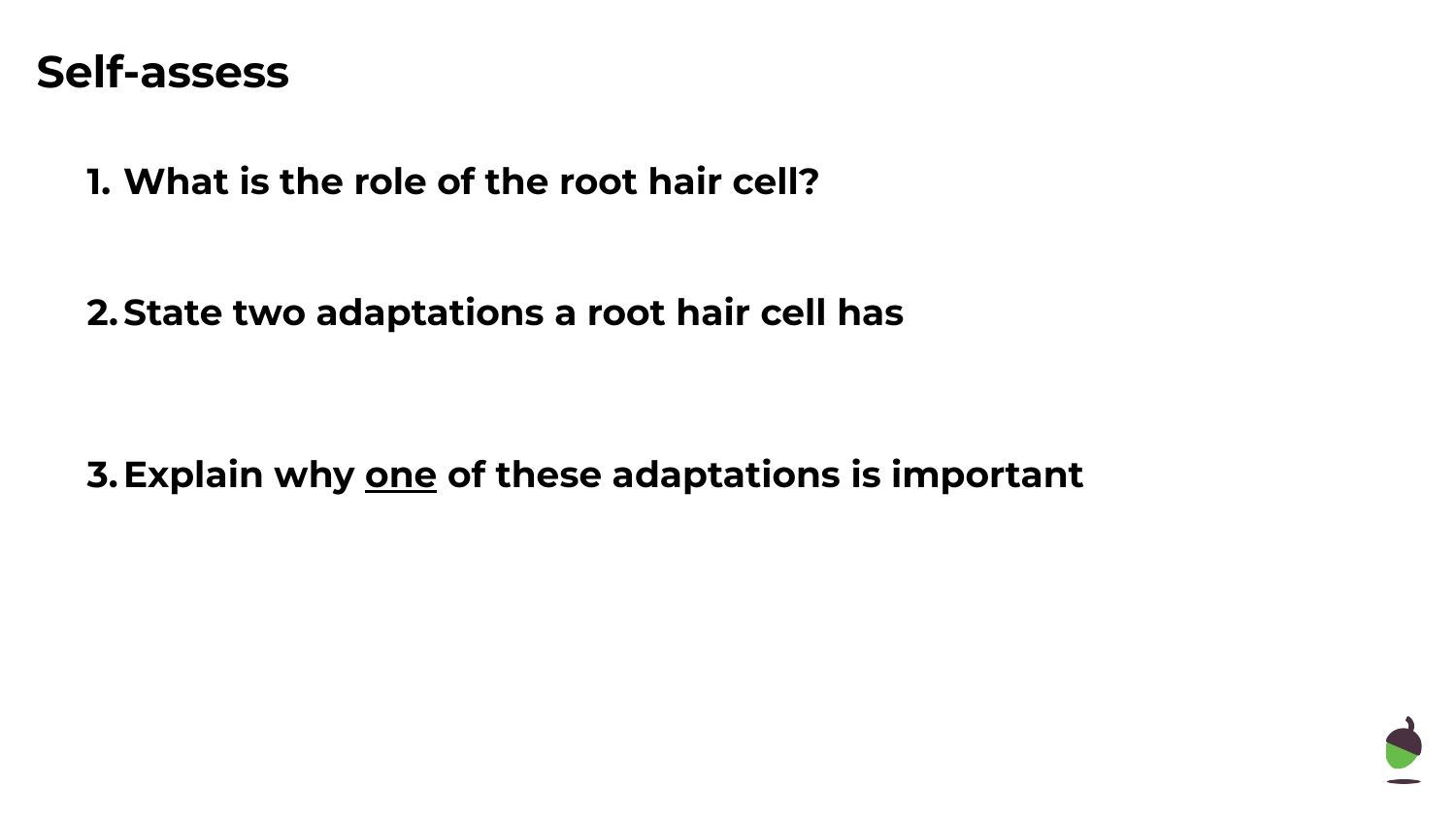

# Self-assess
What is the role of the root hair cell?

State two adaptations a root hair cell has

Explain why one of these adaptations is important